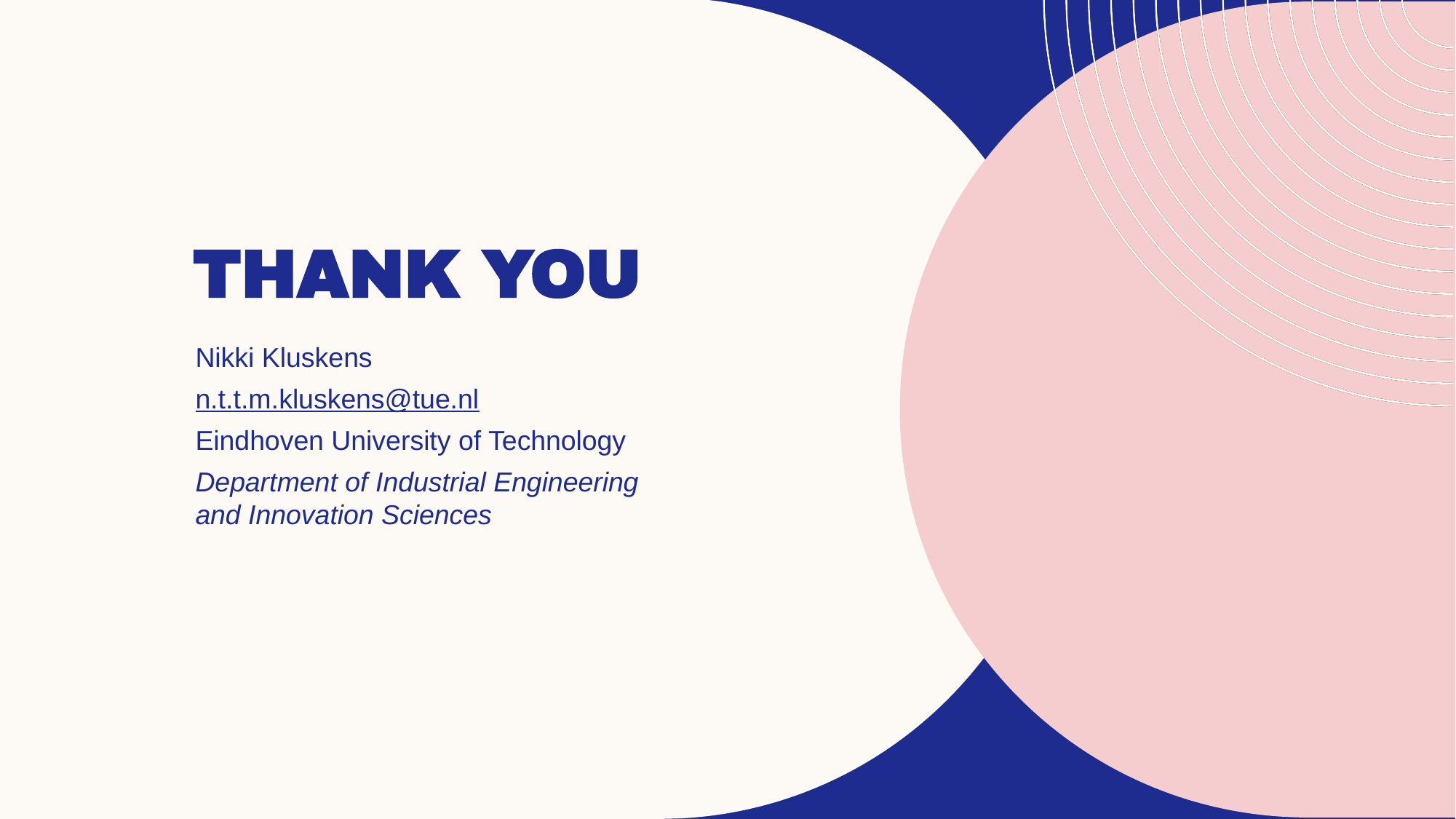

# THANK YOU
Nikki Kluskens
n.t.t.m.kluskens@tue.nl
Eindhoven University of Technology
Department of Industrial Engineering and Innovation Sciences